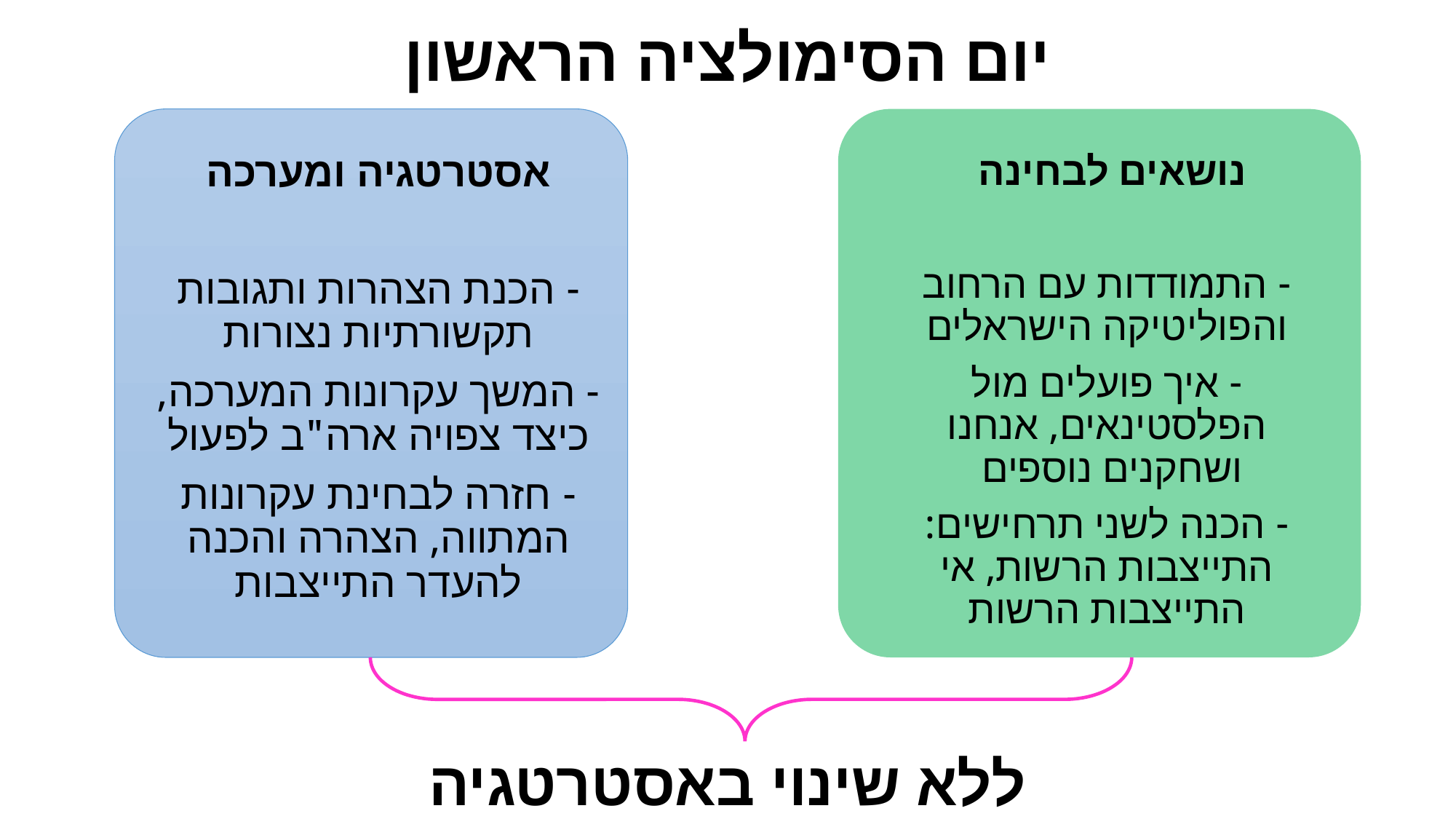

# יום הסימולציה הראשון
אסטרטגיה ומערכה

- הכנת הצהרות ותגובות תקשורתיות נצורות
- המשך עקרונות המערכה, כיצד צפויה ארה"ב לפעול
- חזרה לבחינת עקרונות המתווה, הצהרה והכנה להעדר התייצבות

נושאים לבחינה

- התמודדות עם הרחוב והפוליטיקה הישראלים
- איך פועלים מול הפלסטינאים, אנחנו ושחקנים נוספים
- הכנה לשני תרחישים: התייצבות הרשות, אי התייצבות הרשות

ללא שינוי באסטרטגיה ומערכה